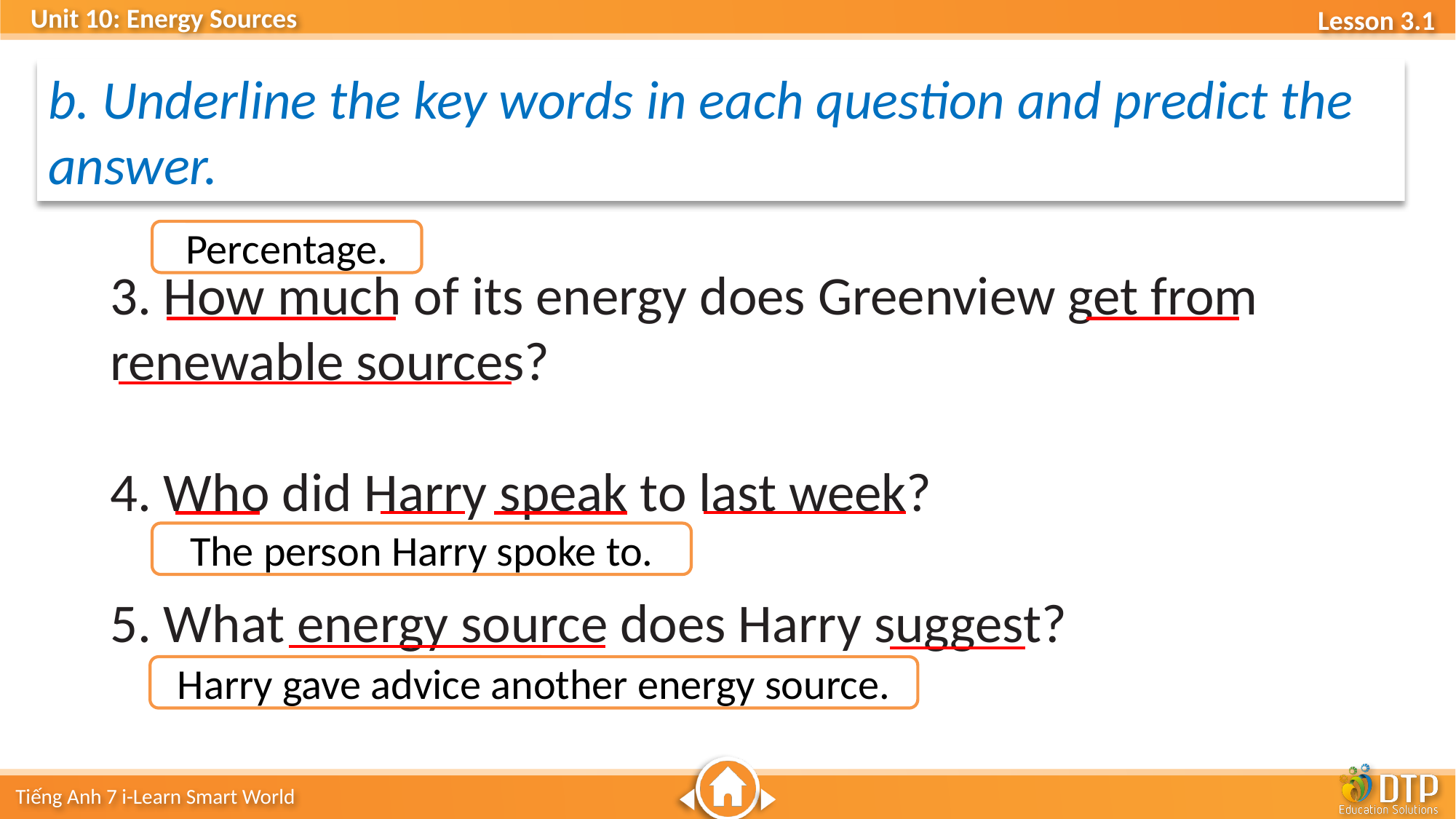

b. Underline the key words in each question and predict the answer.
Percentage.
3. How much of its energy does Greenview get from renewable sources?
4. Who did Harry speak to last week?
5. What energy source does Harry suggest?
The person Harry spoke to.
Harry gave advice another energy source.